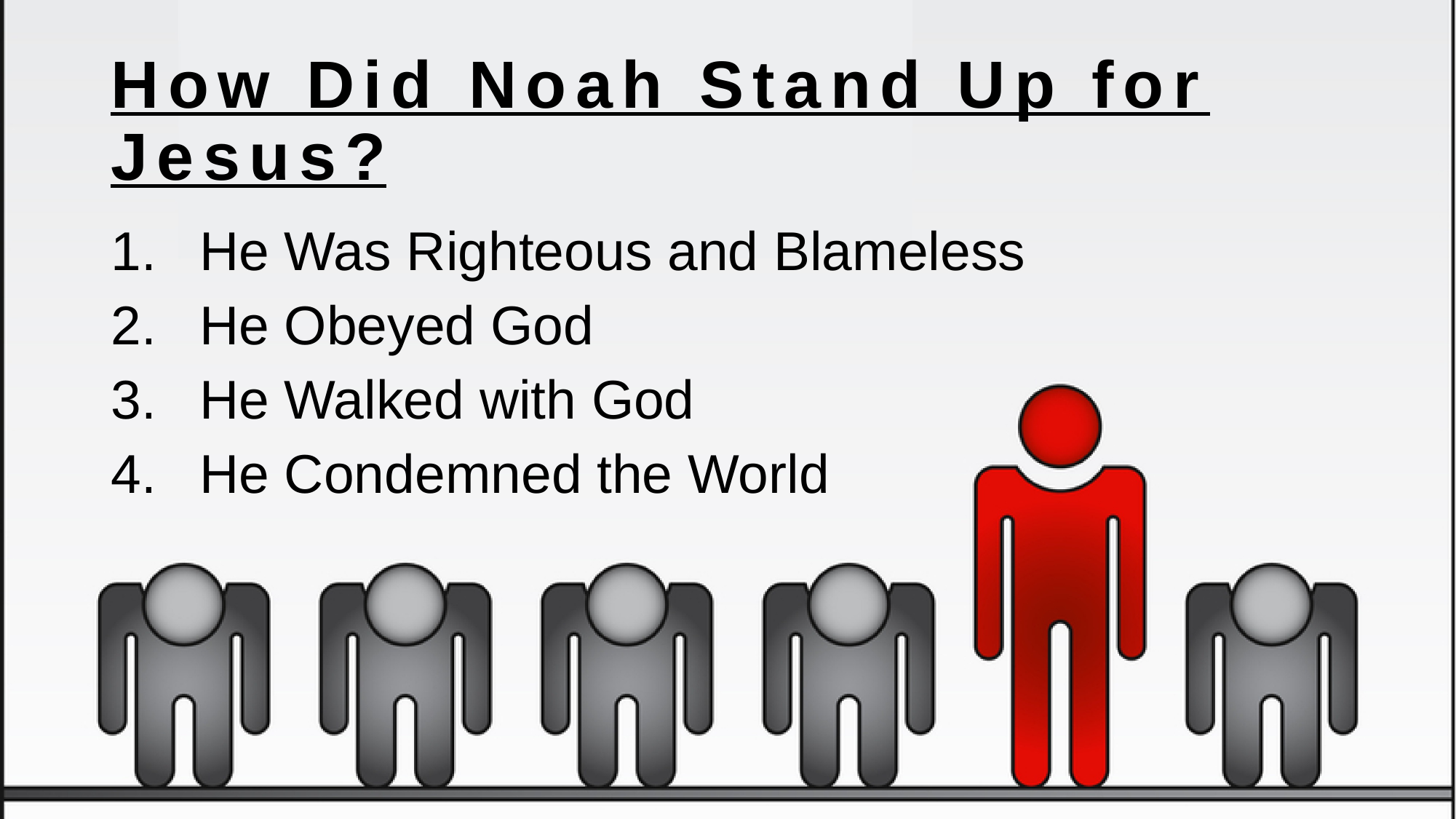

# How Did Noah Stand Up for Jesus?
He Was Righteous and Blameless
He Obeyed God
He Walked with God
He Condemned the World